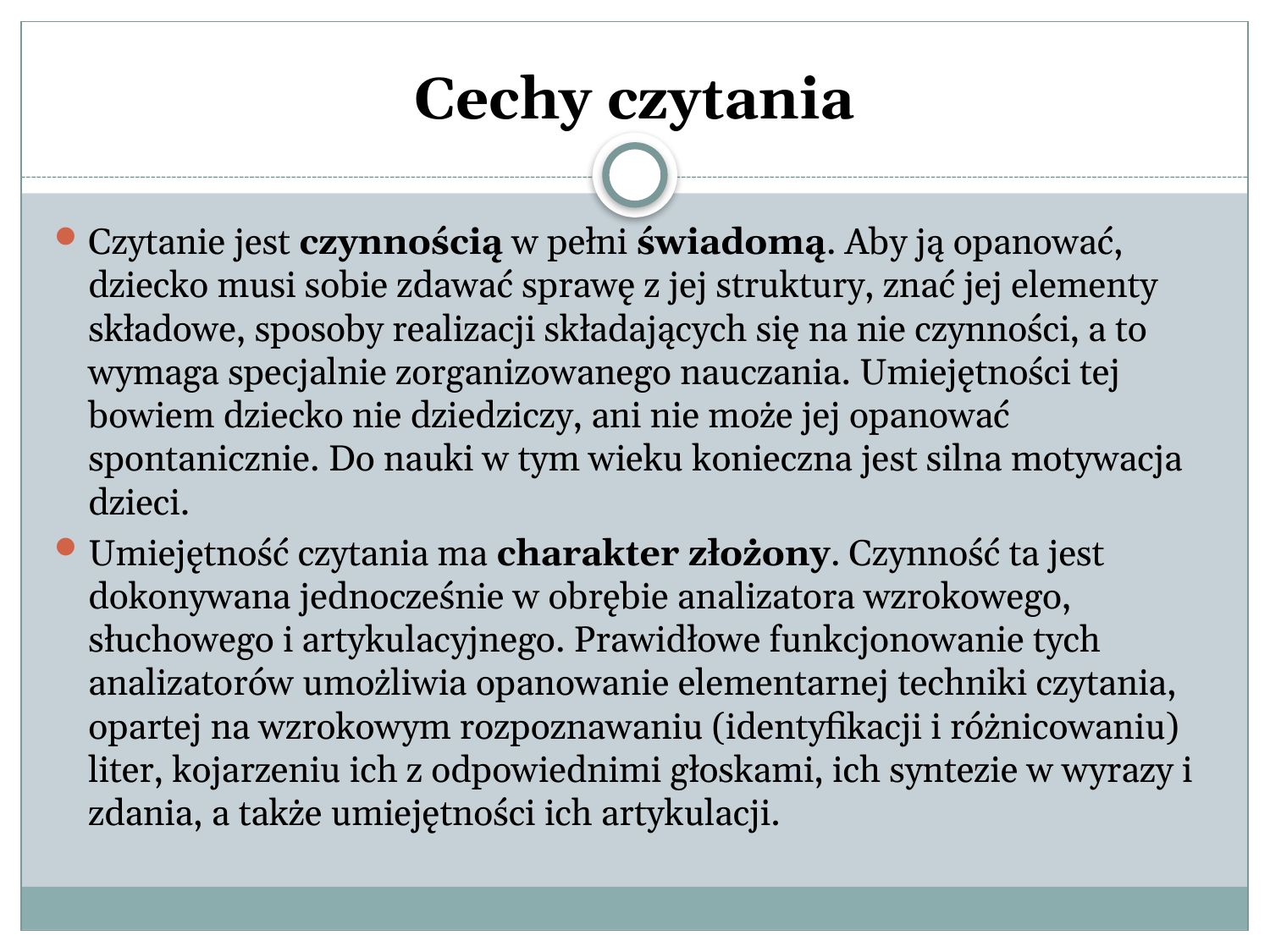

# Cechy czytania
Czytanie jest czynnością w pełni świadomą. Aby ją opanować, dziecko musi sobie zdawać sprawę z jej struktury, znać jej elementy składowe, sposoby realizacji składających się na nie czynności, a to wymaga specjalnie zorganizowanego nauczania. Umiejętności tej bowiem dziecko nie dziedziczy, ani nie może jej opanować spontanicznie. Do nauki w tym wieku konieczna jest silna motywacja dzieci.
Umiejętność czytania ma charakter złożony. Czynność ta jest dokonywana jednocześnie w obrębie analizatora wzrokowego, słuchowego i artykulacyjnego. Prawidłowe funkcjonowanie tych analizatorów umożliwia opanowanie elementarnej techniki czytania, opartej na wzrokowym rozpoznawaniu (identyfikacji i różnicowaniu) liter, kojarzeniu ich z odpowiednimi głoskami, ich syntezie w wyrazy i zdania, a także umiejętności ich artykulacji.